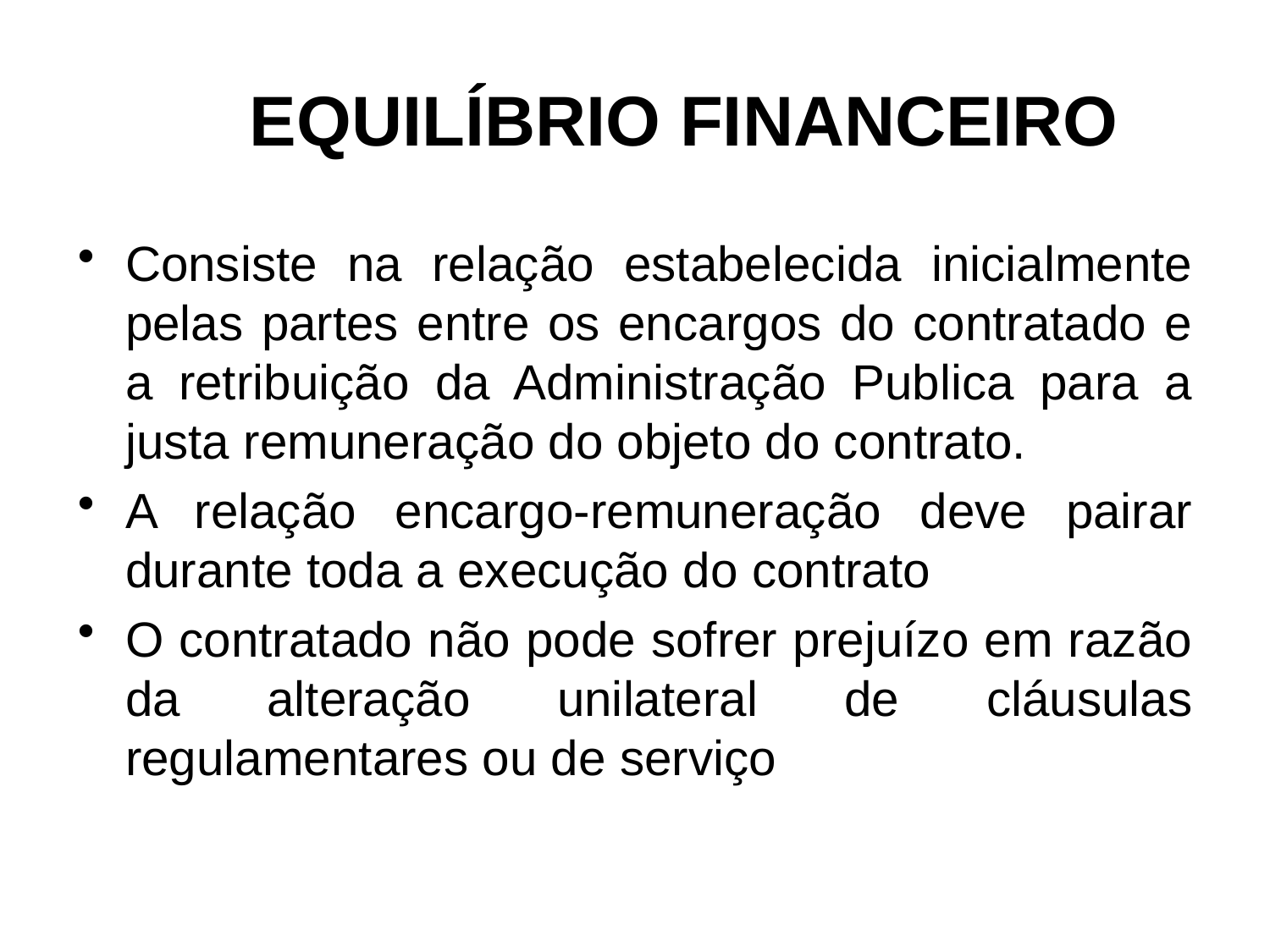

# EQUILÍBRIO FINANCEIRO
Consiste na relação estabelecida inicialmente pelas partes entre os encargos do contratado e a retribuição da Administração Publica para a justa remuneração do objeto do contrato.
A relação encargo-remuneração deve pairar durante toda a execução do contrato
O contratado não pode sofrer prejuízo em razão da alteração unilateral de cláusulas regulamentares ou de serviço